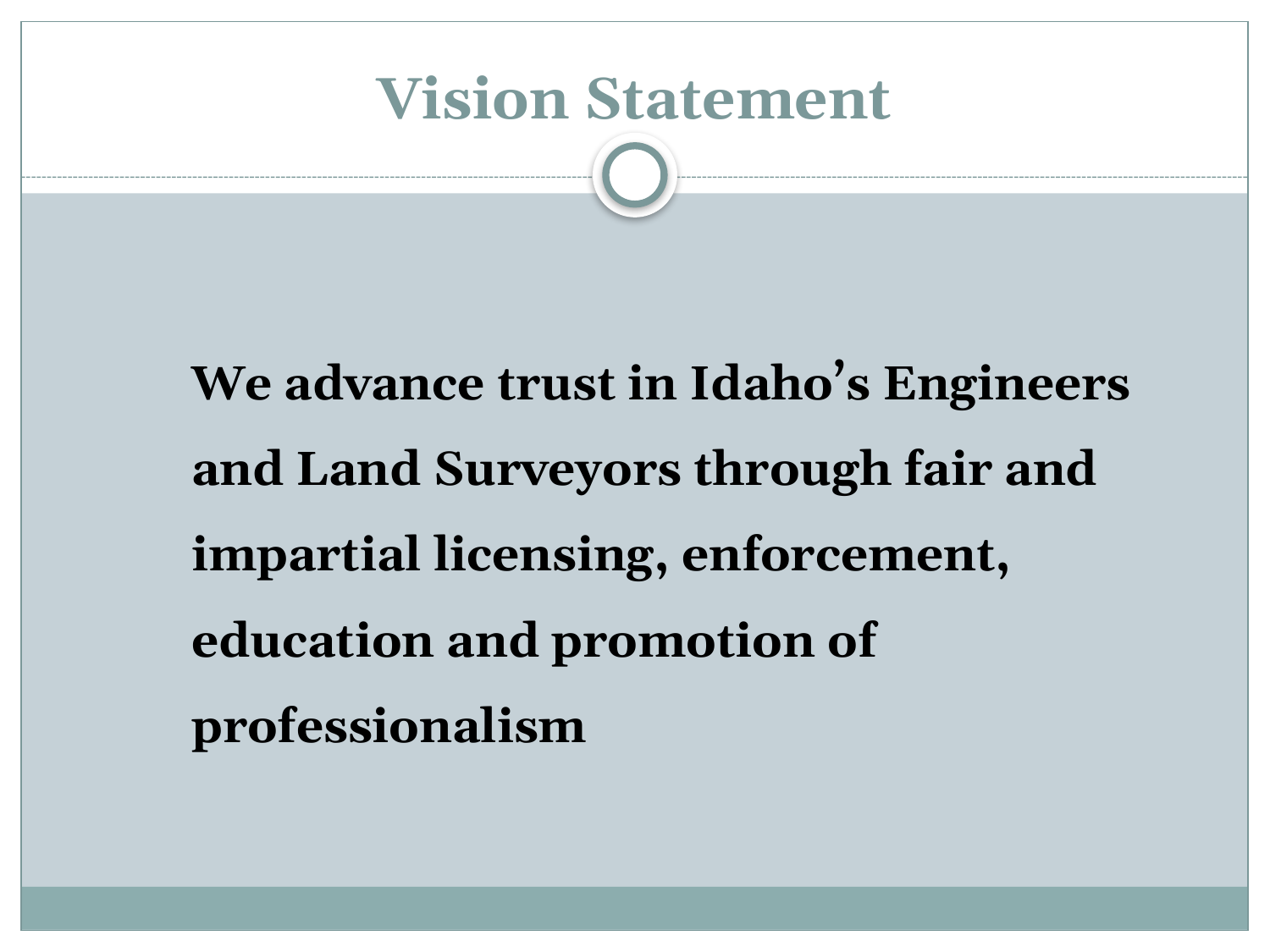

# Vision Statement
We advance trust in Idaho’s Engineers and Land Surveyors through fair and impartial licensing, enforcement, education and promotion of professionalism